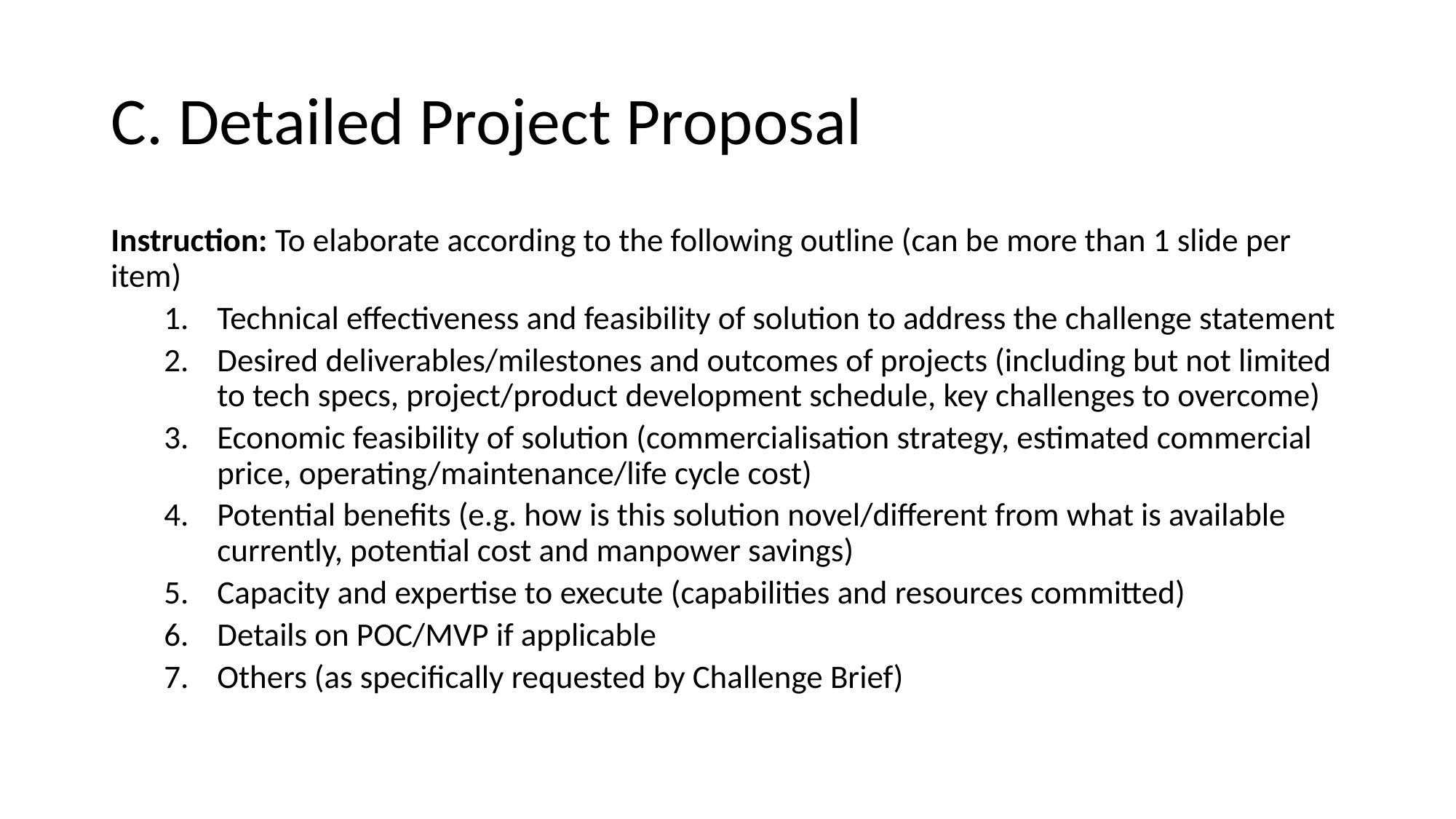

# C. Detailed Project Proposal
Instruction: To elaborate according to the following outline (can be more than 1 slide per item)
Technical effectiveness and feasibility of solution to address the challenge statement
Desired deliverables/milestones and outcomes of projects (including but not limited to tech specs, project/product development schedule, key challenges to overcome)
Economic feasibility of solution (commercialisation strategy, estimated commercial price, operating/maintenance/life cycle cost)
Potential benefits (e.g. how is this solution novel/different from what is available currently, potential cost and manpower savings)
Capacity and expertise to execute (capabilities and resources committed)
Details on POC/MVP if applicable
Others (as specifically requested by Challenge Brief)